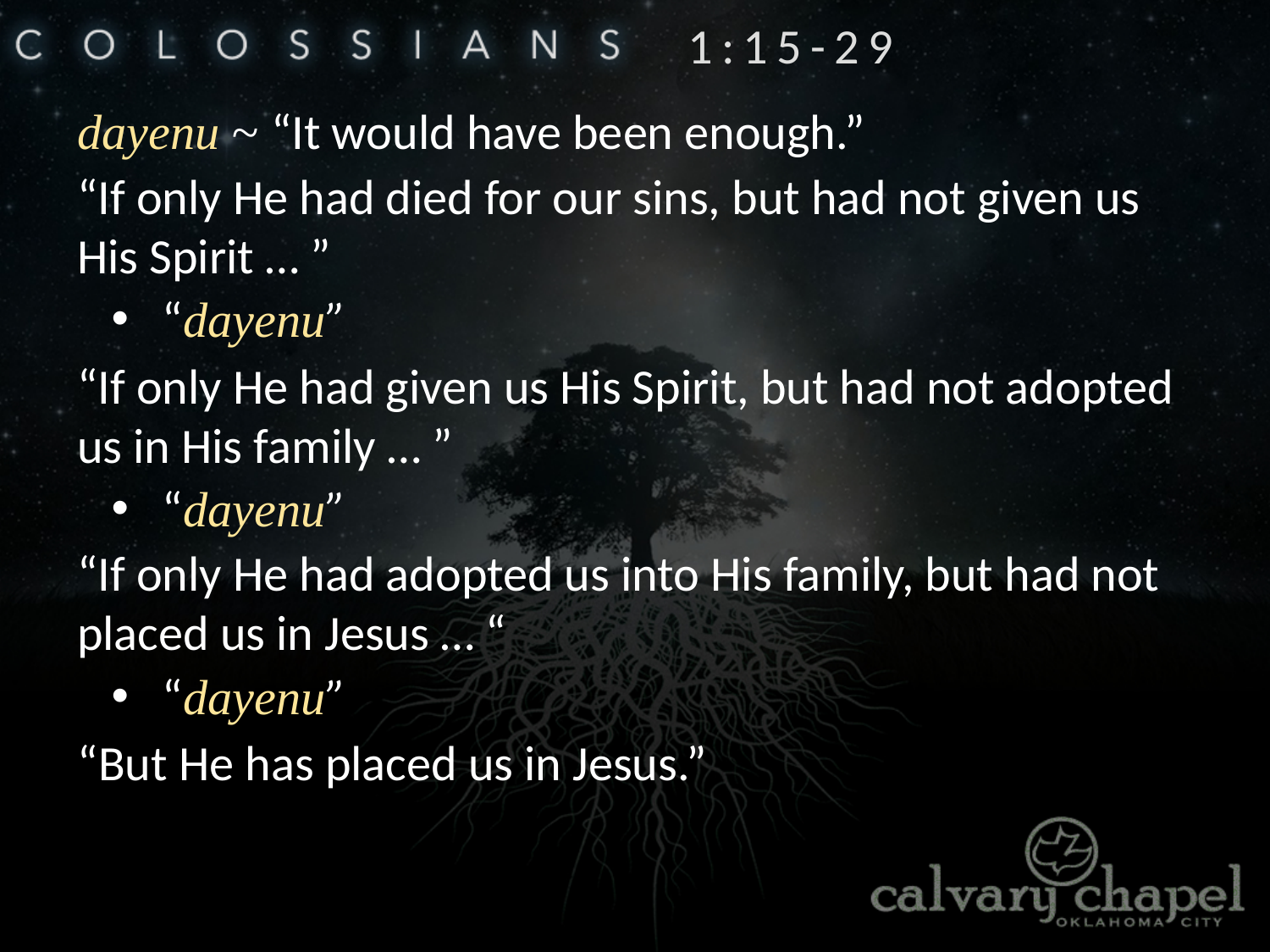

1:15-29
dayenu ~ “It would have been enough.”
“If only He had died for our sins, but had not given us His Spirit … ”
 “dayenu”
“If only He had given us His Spirit, but had not adopted us in His family … ”
 “dayenu”
“If only He had adopted us into His family, but had not placed us in Jesus … “
 “dayenu”
“But He has placed us in Jesus.”